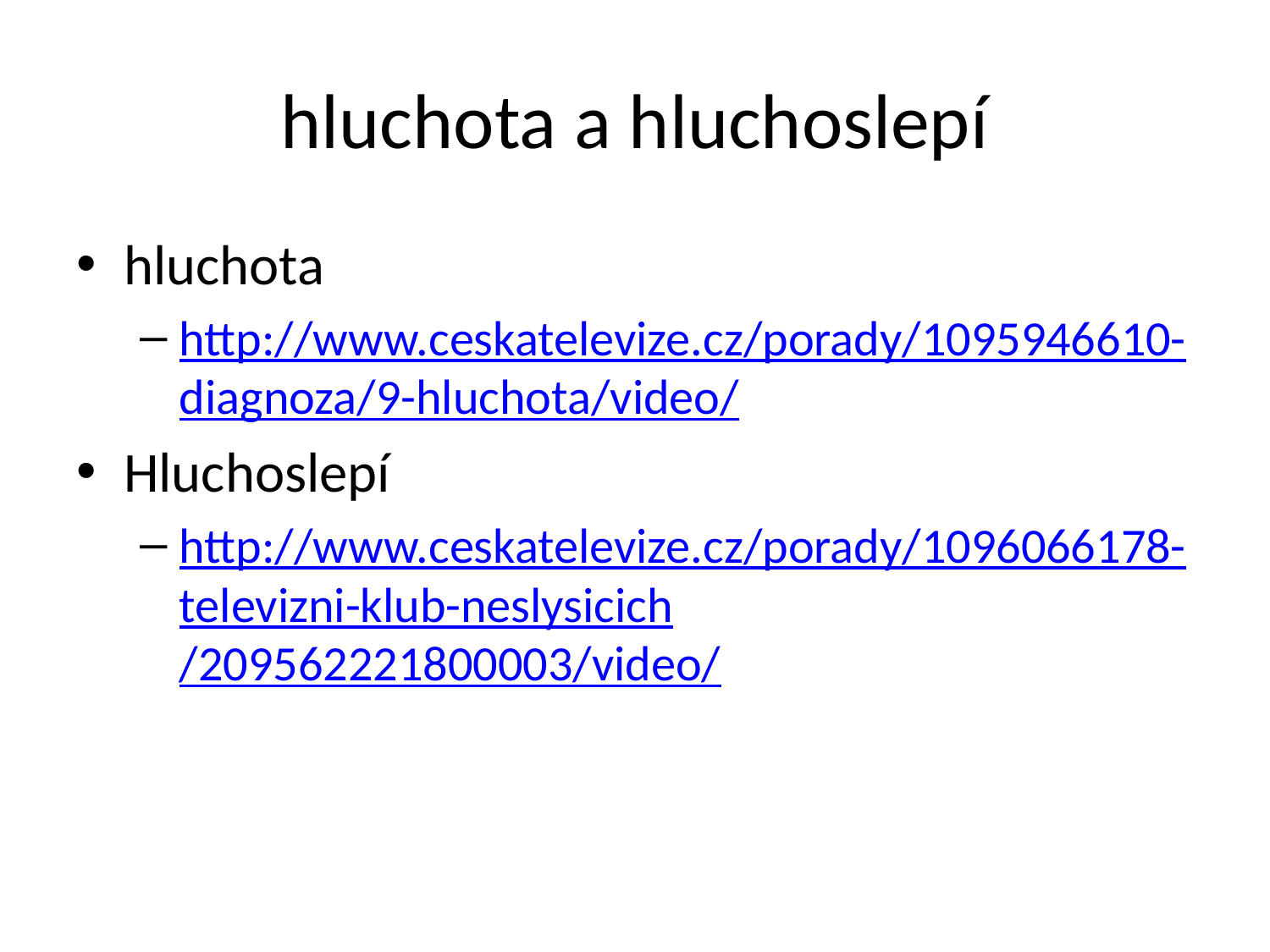

# hluchota a hluchoslepí
hluchota
http://www.ceskatelevize.cz/porady/1095946610-diagnoza/9-hluchota/video/
Hluchoslepí
http://www.ceskatelevize.cz/porady/1096066178-televizni-klub-neslysicich/209562221800003/video/